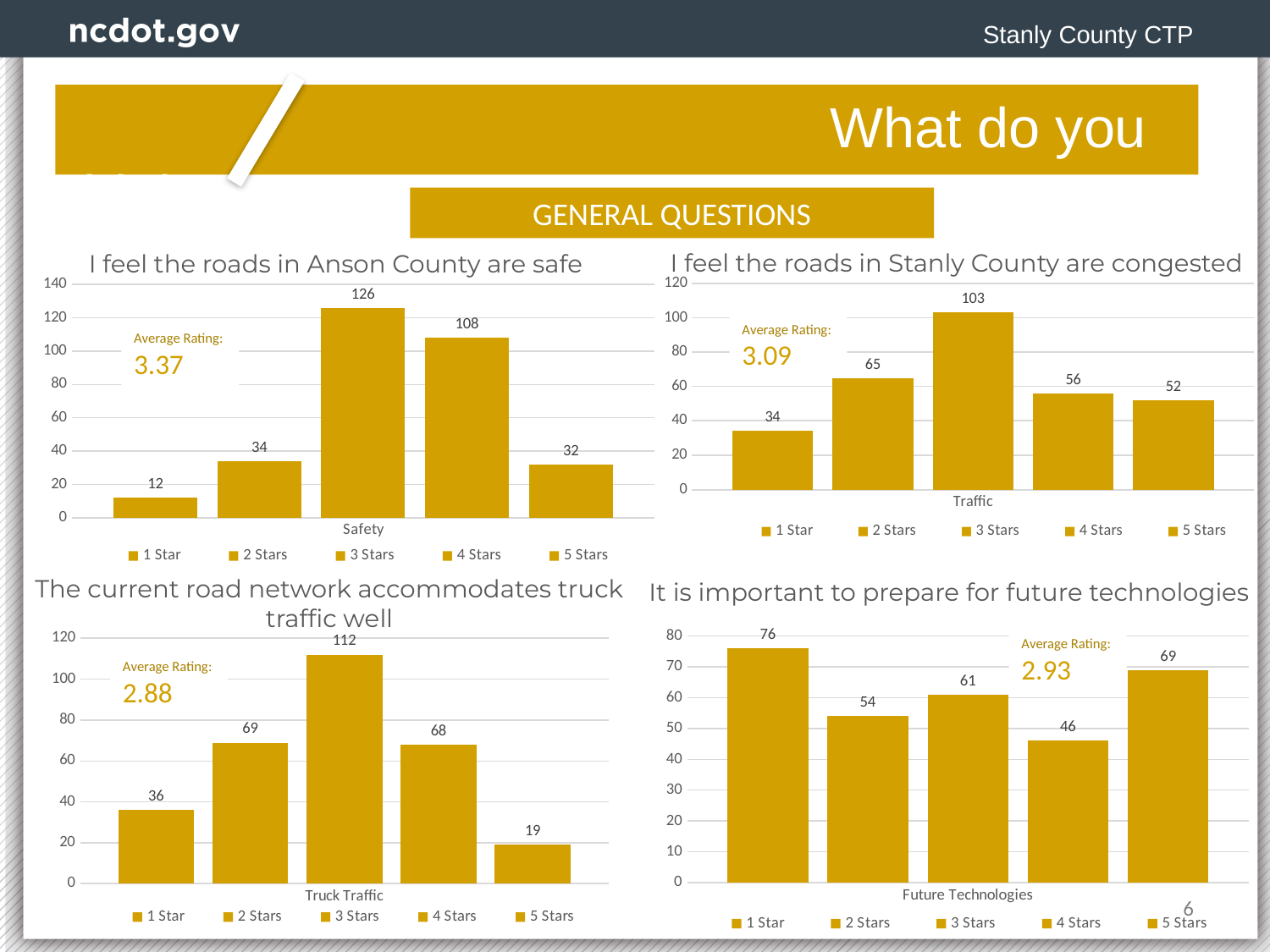

Stanly County CTP

						What do you think?
GENERAL QUESTIONS
I feel the roads in Stanly County are congested
I feel the roads in Anson County are safe

### Chart

| Category |  |  |  |  |  |
|---|---|---|---|---|---|
| Traffic | 34.0 | 65.0 | 103.0 | 56.0 | 52.0 |

### Chart

| Category |  |  |  |  |  |
|---|---|---|---|---|---|
| Safety | 12.0 | 34.0 | 126.0 | 108.0 | 32.0 |
Average Rating:
3.09
Average Rating:
3.37
The current road network accommodates truck traffic well
It is important to prepare for future technologies

### Chart

| Category |  |  |  |  |  |
|---|---|---|---|---|---|
| Future Technologies | 76.0 | 54.0 | 61.0 | 46.0 | 69.0 |
Average Rating:
2.93

### Chart

| Category |  |  |  |  |  |
|---|---|---|---|---|---|
| Truck Traffic | 36.0 | 69.0 | 112.0 | 68.0 | 19.0 |
Average Rating:
2.88
6